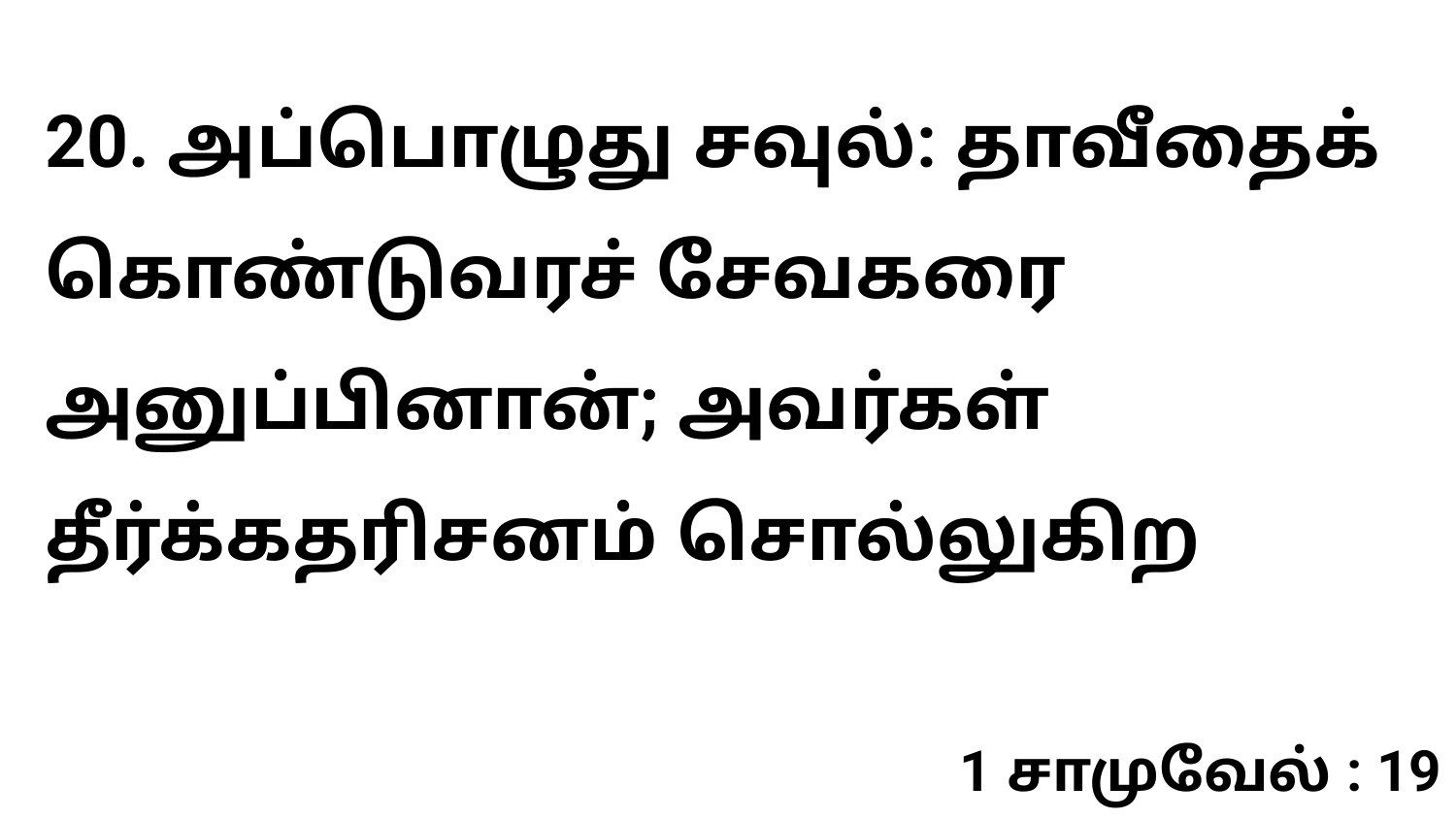

20. அப்பொழுது சவுல்: தாவீதைக் கொண்டுவரச் சேவகரை அனுப்பினான்; அவர்கள் தீர்க்கதரிசனம் சொல்லுகிற
1 சாமுவேல் : 19